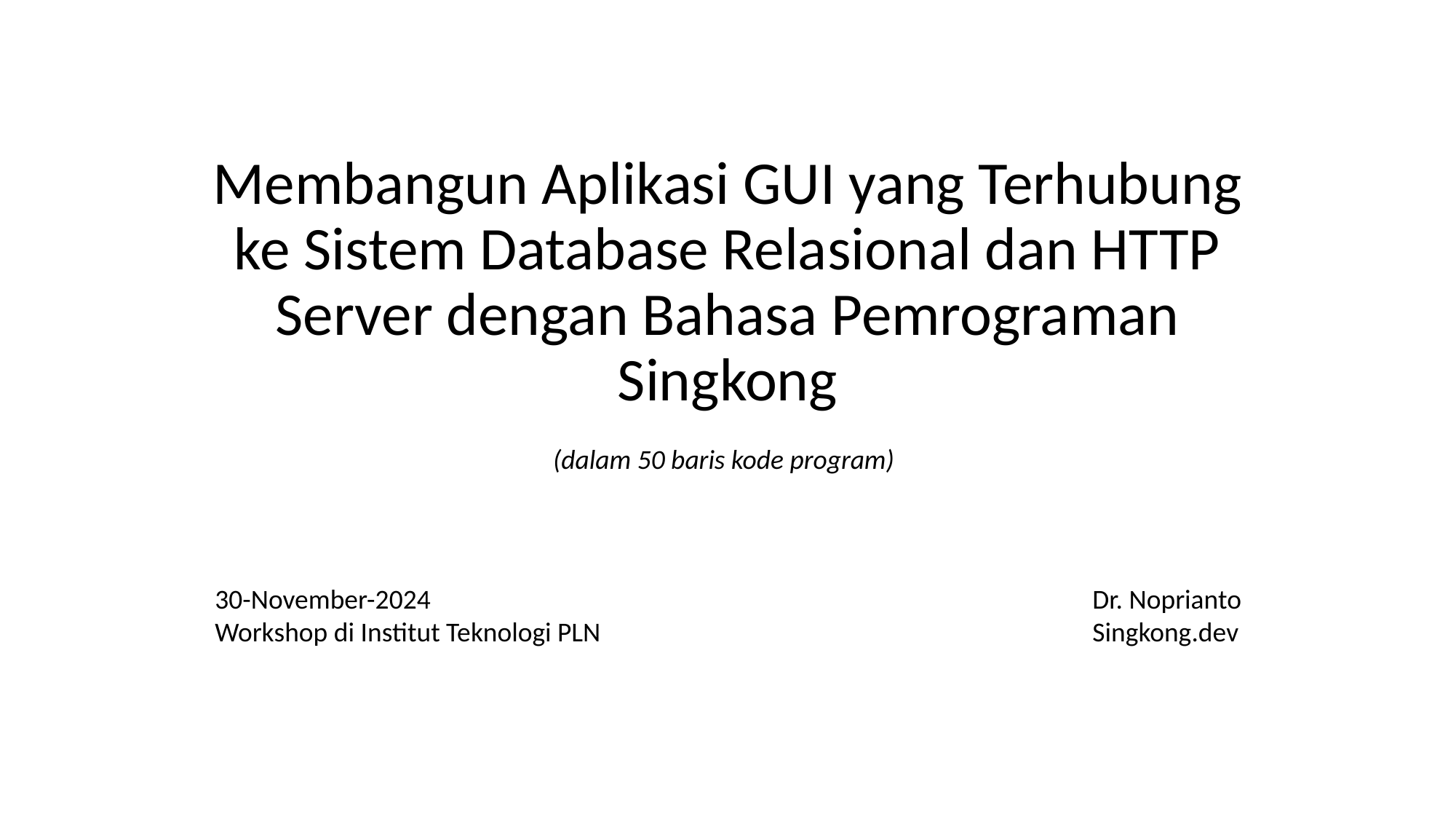

# Membangun Aplikasi GUI yang Terhubung ke Sistem Database Relasional dan HTTP Server dengan Bahasa Pemrograman Singkong
(dalam 50 baris kode program)
30-November-2024
Workshop di Institut Teknologi PLN
Dr. Noprianto
Singkong.dev